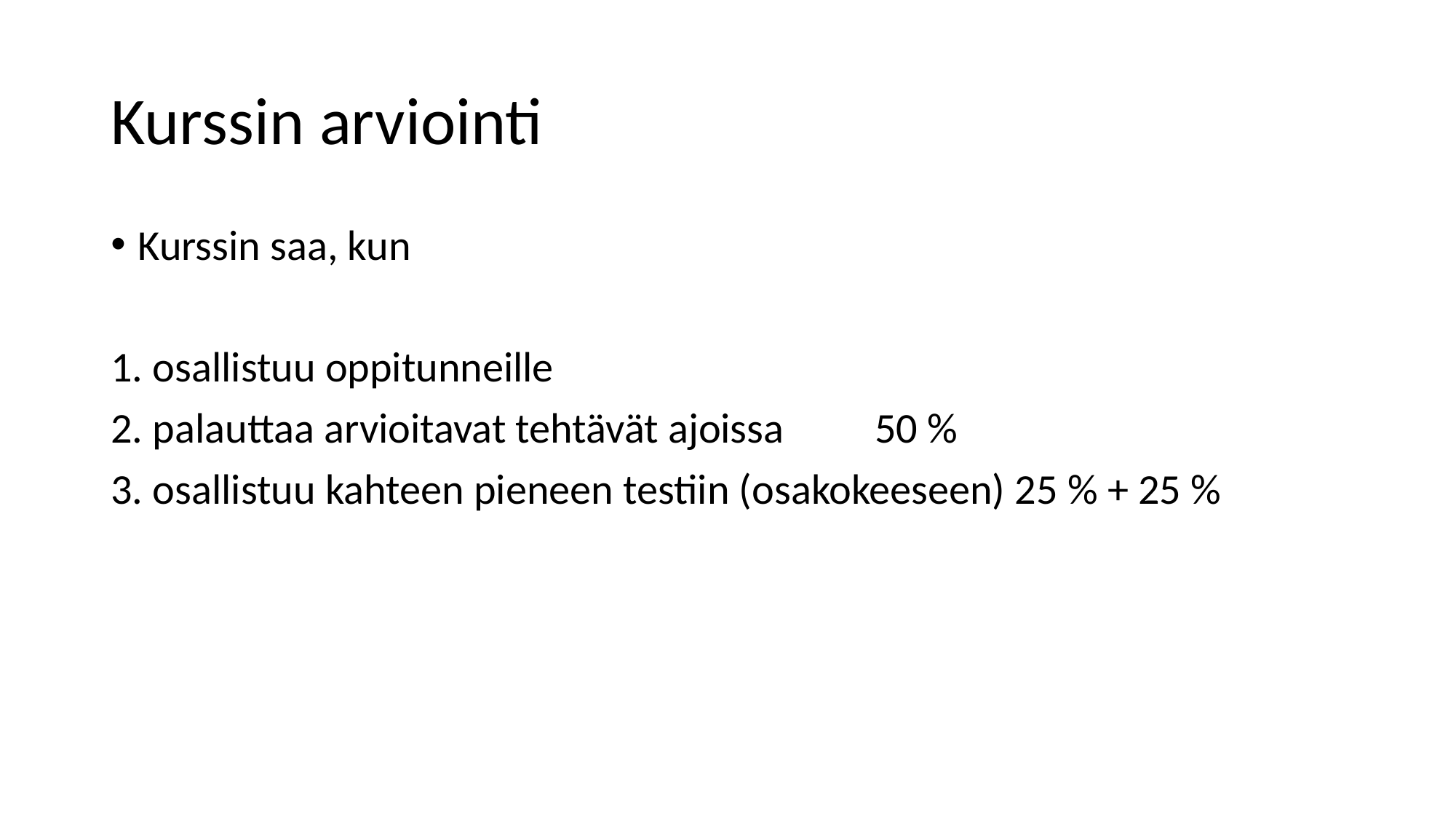

# Kurssin arviointi
Kurssin saa, kun

1. osallistuu oppitunneille
2. palauttaa arvioitavat tehtävät ajoissa	50 %
3. osallistuu kahteen pieneen testiin (osakokeeseen) 25 % + 25 %